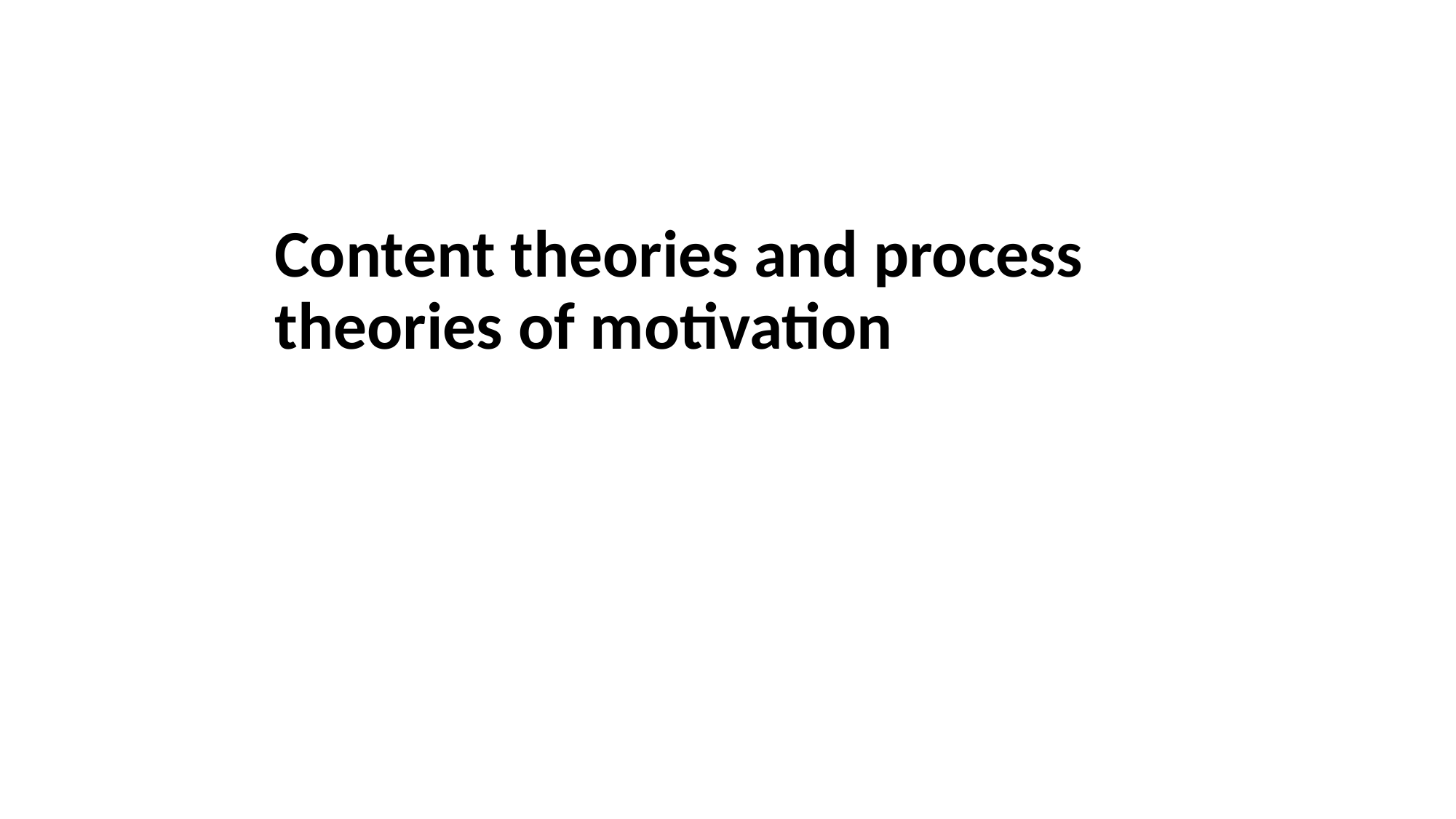

# Content theories and process theories of motivation